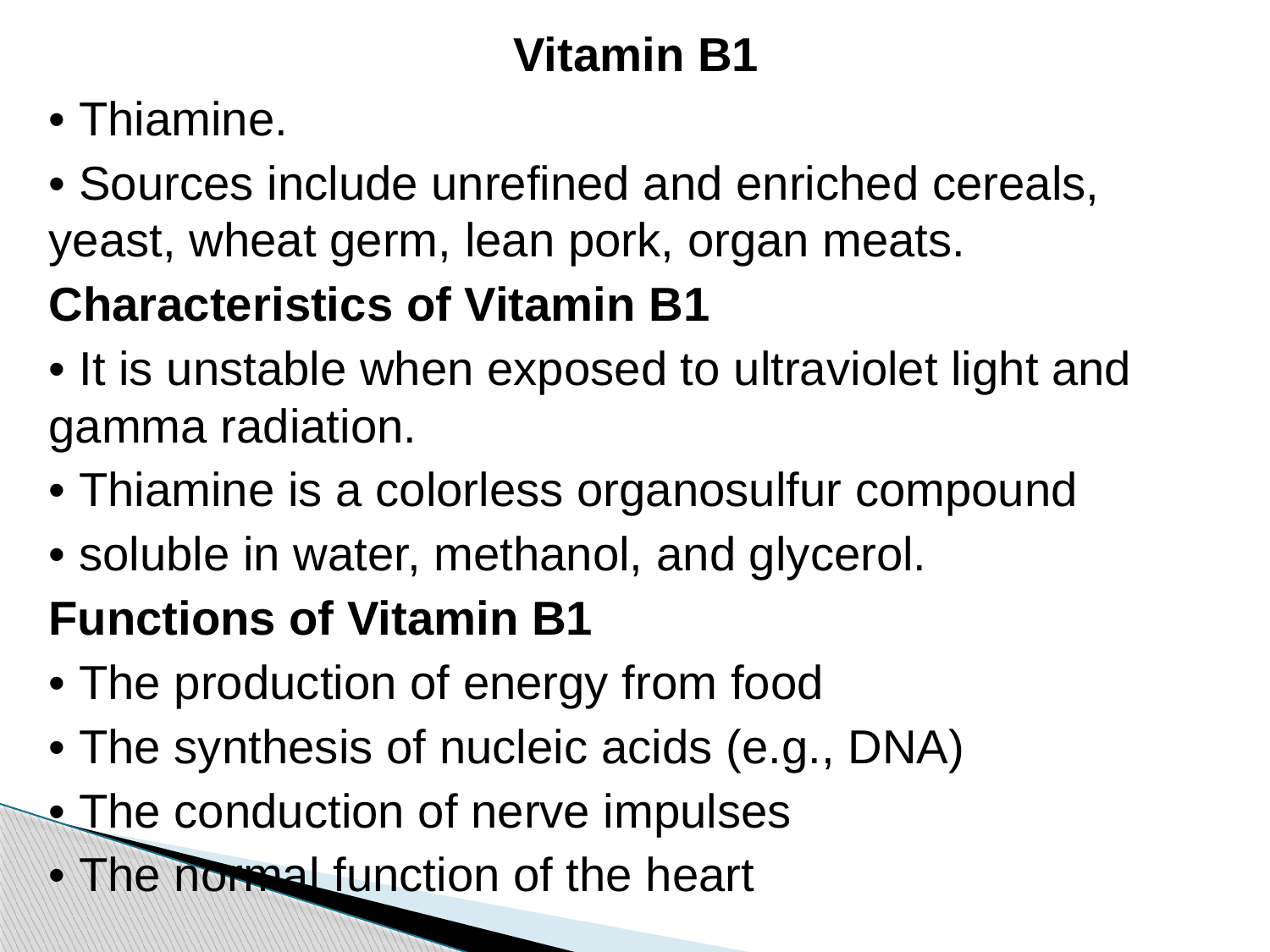

Vitamin B1
• Thiamine.
• Sources include unrefined and enriched cereals, yeast, wheat germ, lean pork, organ meats.
Characteristics of Vitamin B1
• It is unstable when exposed to ultraviolet light and gamma radiation.
• Thiamine is a colorless organosulfur compound
• soluble in water, methanol, and glycerol.
Functions of Vitamin B1
• The production of energy from food
• The synthesis of nucleic acids (e.g., DNA)
• The conduction of nerve impulses
• The normal function of the heart